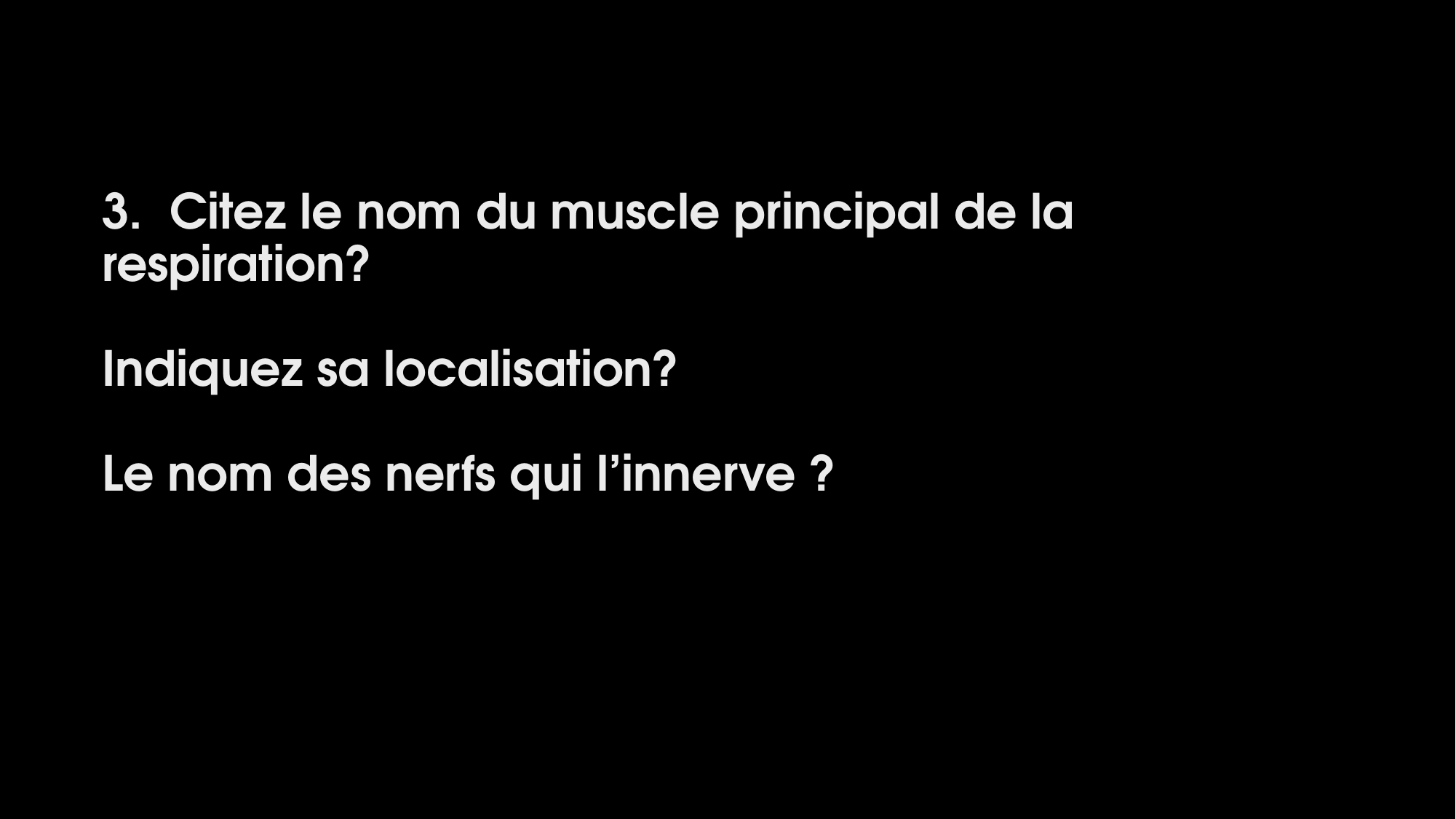

# 3.  Citez le nom du muscle principal de la respiration? Indiquez sa localisation? Le nom des nerfs qui l’innerve ?